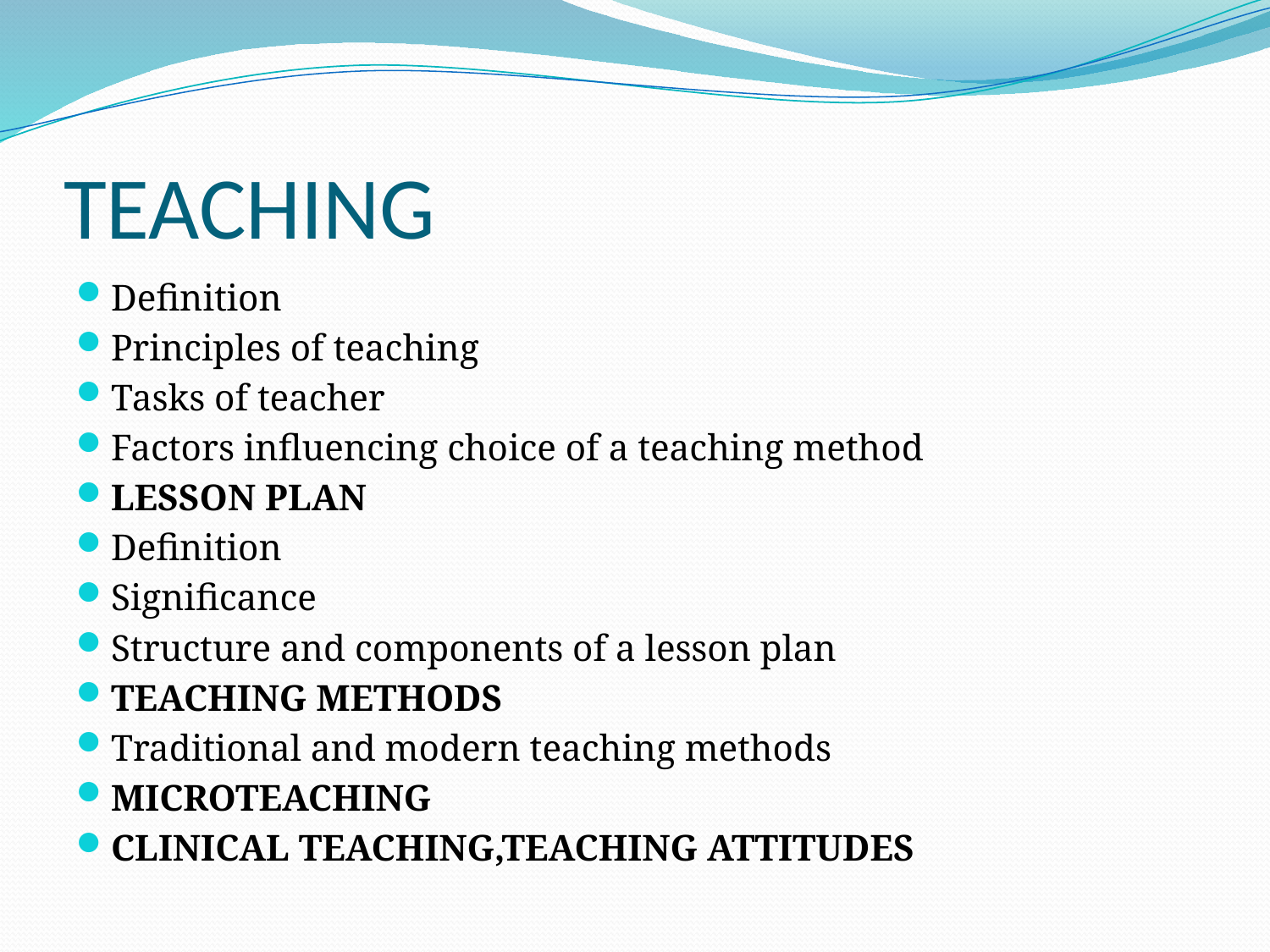

# TEACHING
Definition
Principles of teaching
Tasks of teacher
Factors influencing choice of a teaching method
LESSON PLAN
Definition
Significance
Structure and components of a lesson plan
TEACHING METHODS
Traditional and modern teaching methods
MICROTEACHING
CLINICAL TEACHING,TEACHING ATTITUDES